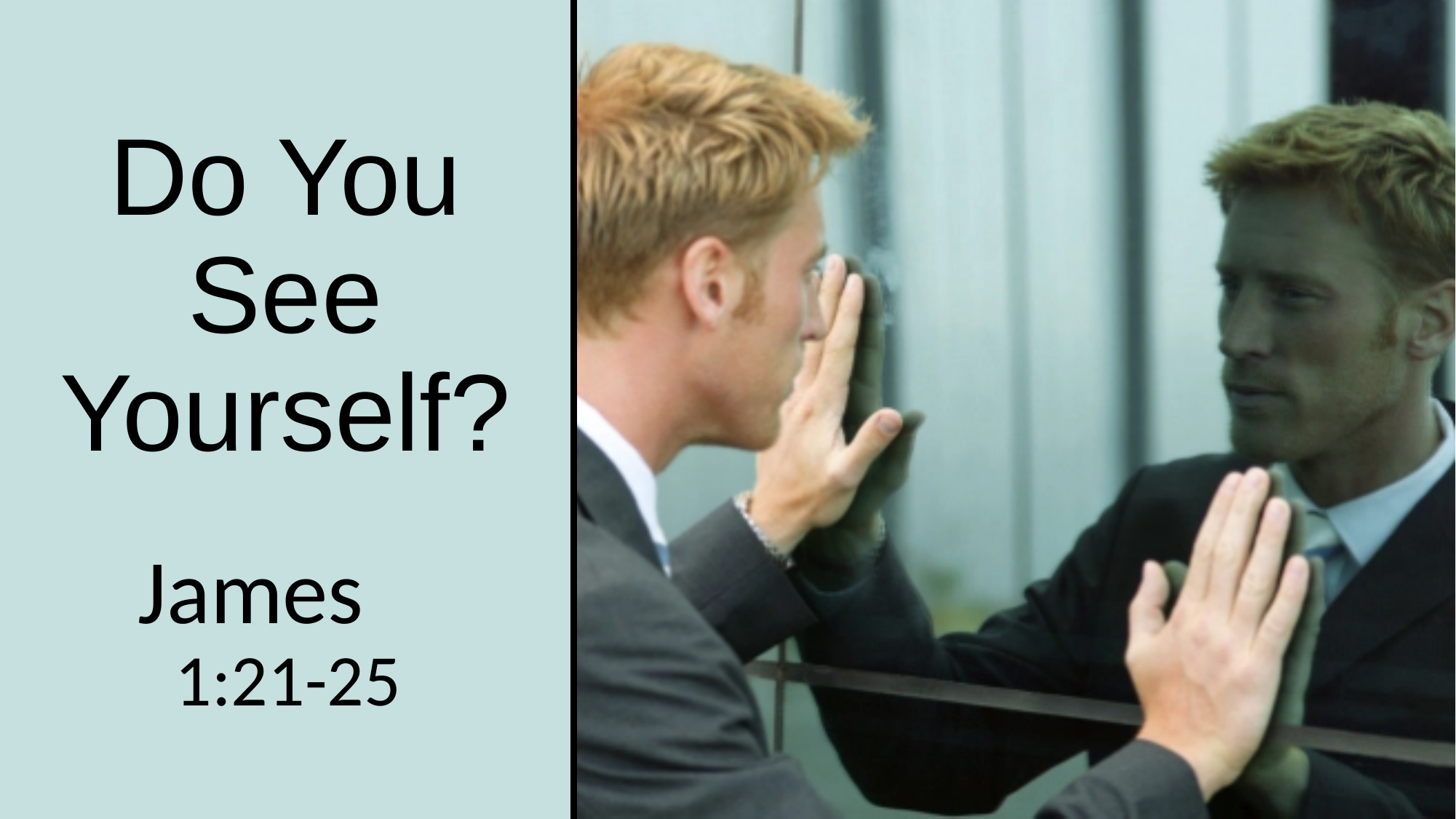

# Do You See Yourself?
James     1:21-25